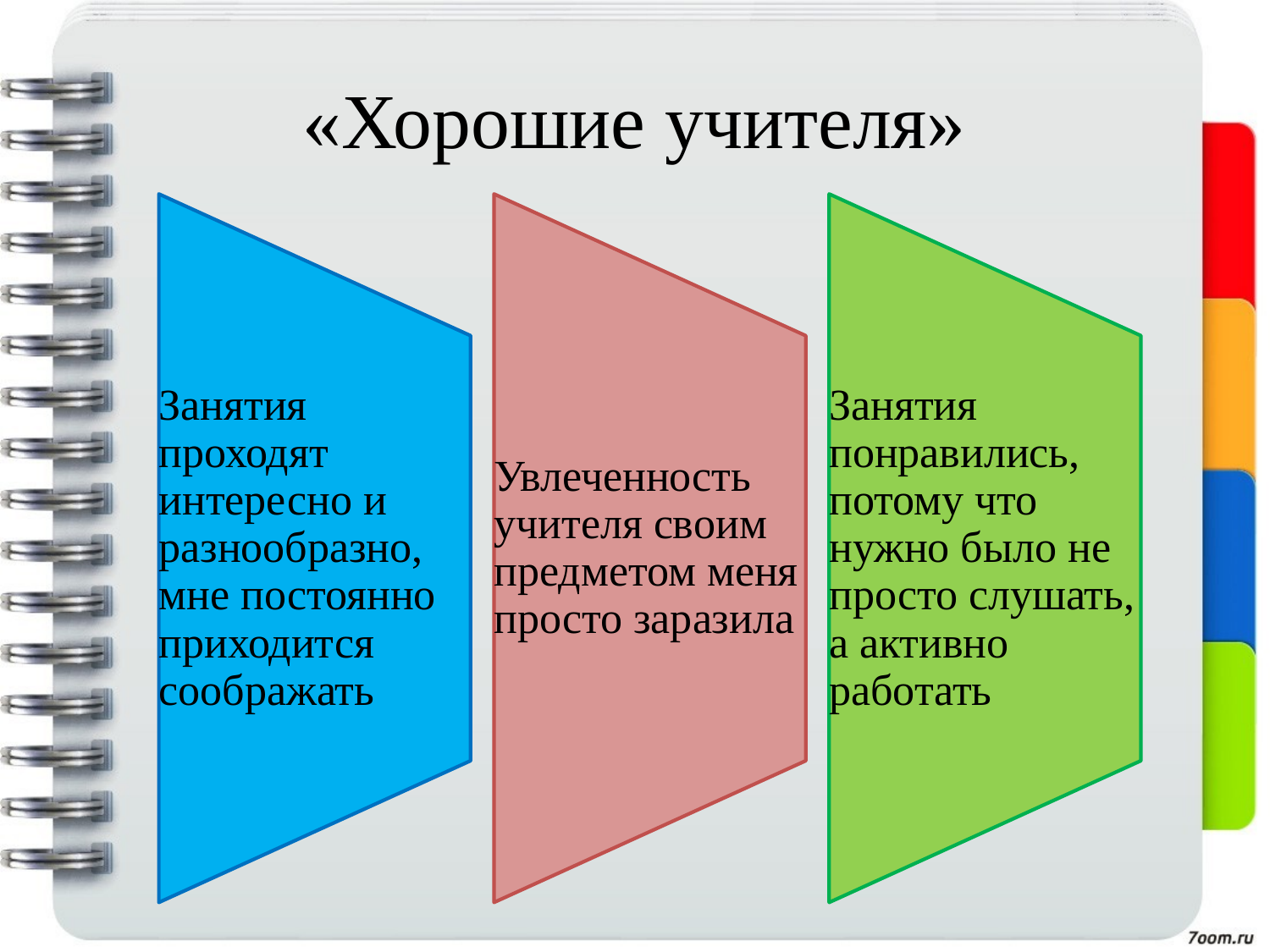

# «Хорошие учителя»
Занятия проходят интересно и разнообразно, мне постоянно приходится соображать
Увлеченность учителя своим предметом меня просто заразила
Занятия понравились, потому что нужно было не просто слушать, а активно работать